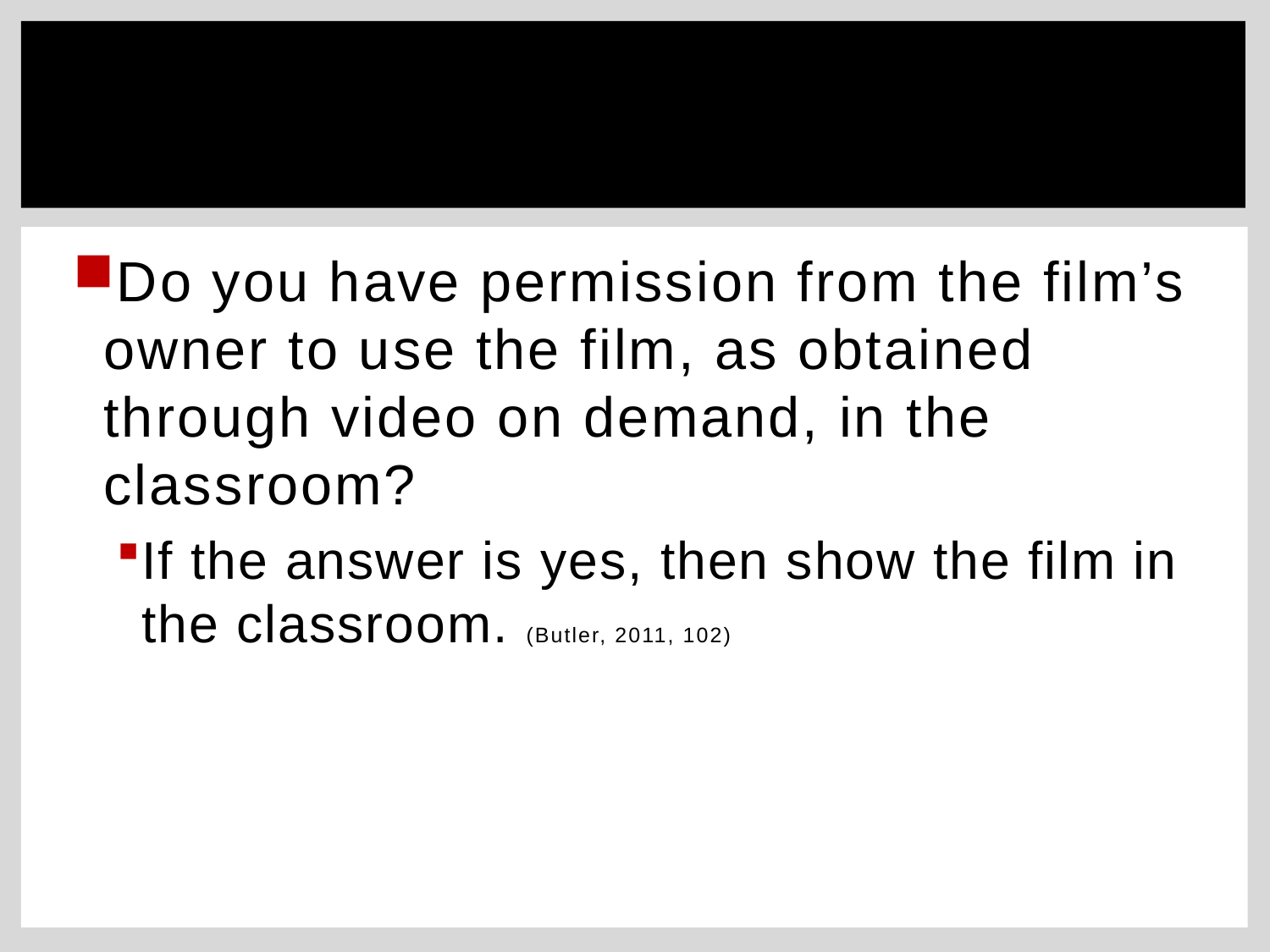

#
Do you have permission from the film’s owner to use the film, as obtained through video on demand, in the classroom?
If the answer is yes, then show the film in the classroom. (Butler, 2011, 102)